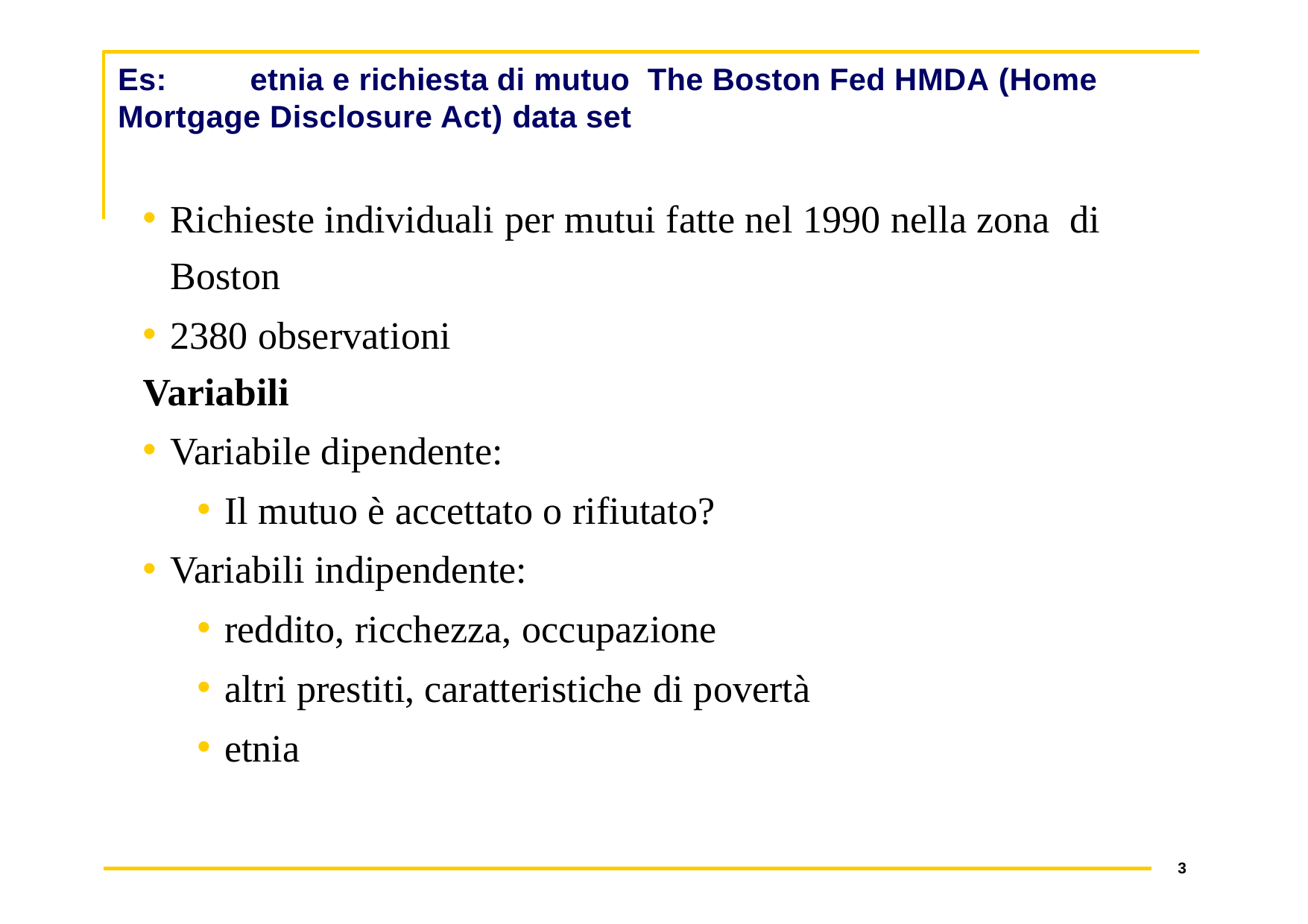

# Es:	etnia e richiesta di mutuo  The Boston Fed HMDA (Home Mortgage Disclosure Act) data set
Richieste individuali per mutui fatte nel 1990 nella zona  di Boston
2380 observationi
Variabili
Variabile dipendente:
Il mutuo è accettato o rifiutato?
Variabili indipendente:
reddito, ricchezza, occupazione
altri prestiti, caratteristiche di povertà
etnia
3